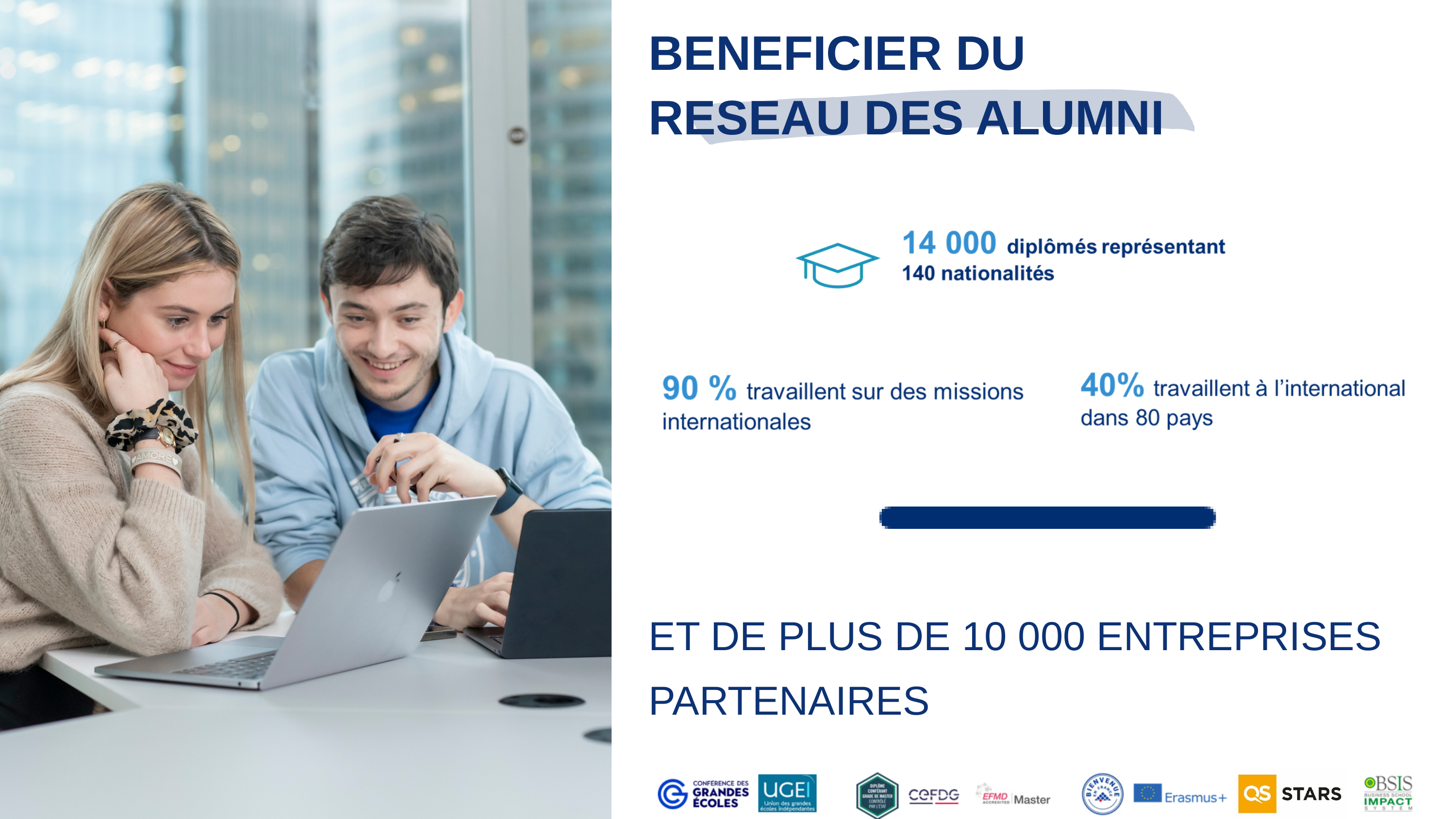

BENEFICIER DU
RESEAU DES ALUMNI

ET DE PLUS DE 10 000 ENTREPRISES PARTENAIRES